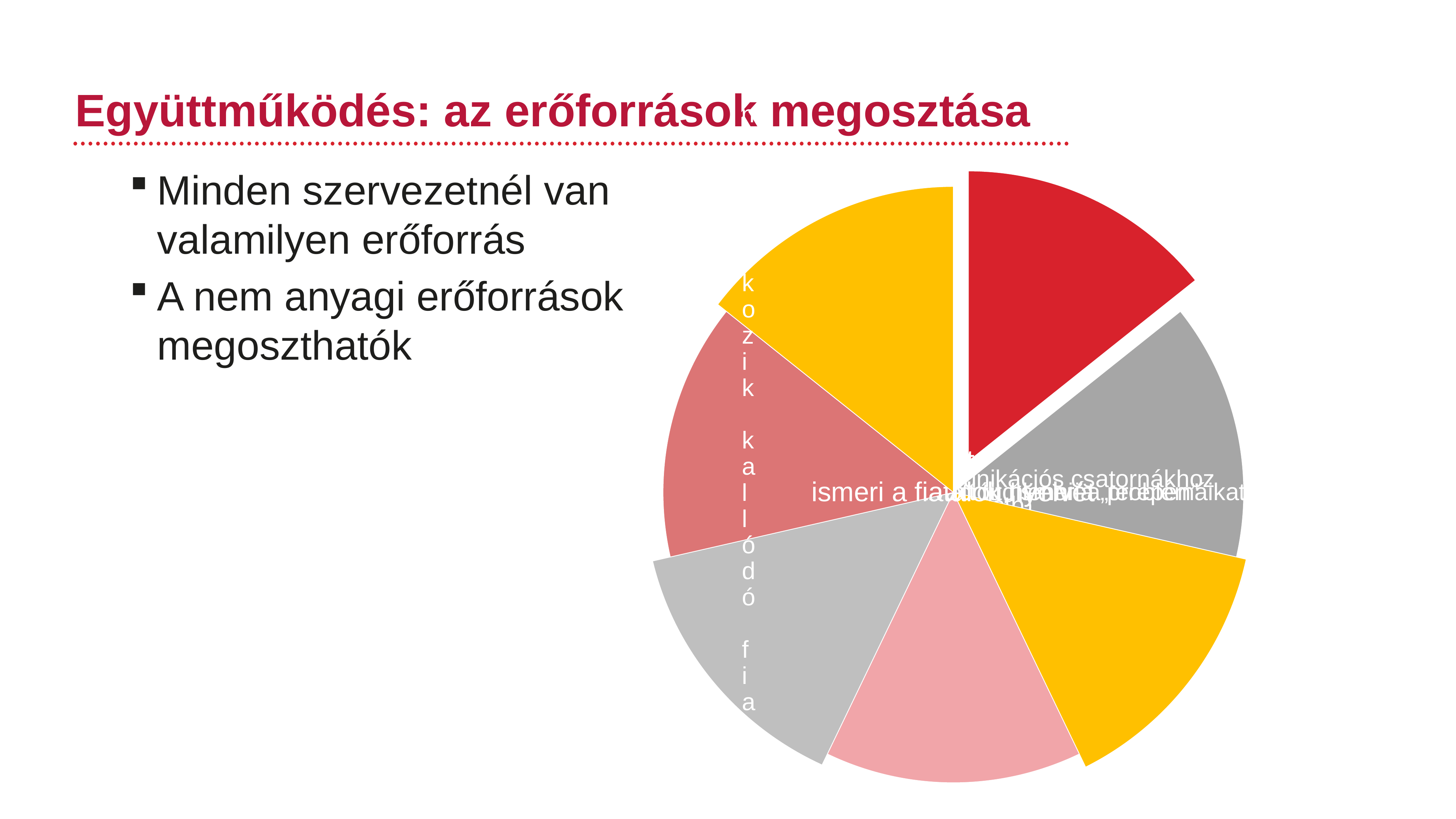

# Együttműködés: az erőforrások megosztása
ismeri az IG aktuális eszközeit
hozzáfér népszerű kommunikációs csatornákhoz (FB, Insta, stb)
van szakember kapacitása az üzenetek eljuttatására
szakember kapacitás: ott tud lenni a „terepen”
érti a kallódó fiatalok motivációit, ismeri a problémáikat
ismeri a fiatalok nyelvét
„hivatalból” találkozik kallódó fiatalokkal / gyerekükkel/ szüleikkel
Minden szervezetnél van
valamilyen erőforrás
A nem anyagi erőforrások
megoszthatók